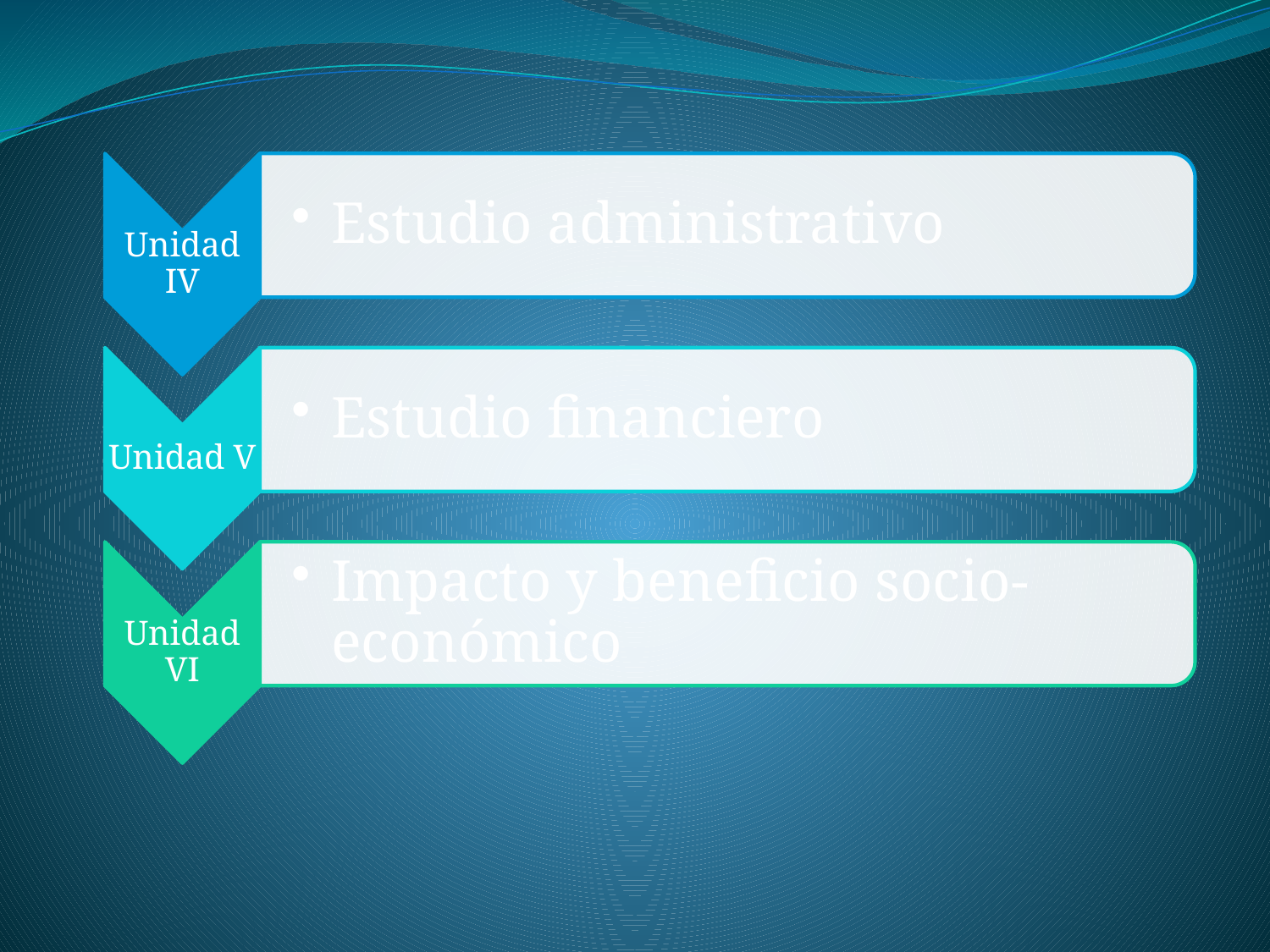

Unidad IV
Estudio administrativo
Unidad V
Estudio financiero
Unidad VI
Impacto y beneficio socio-económico